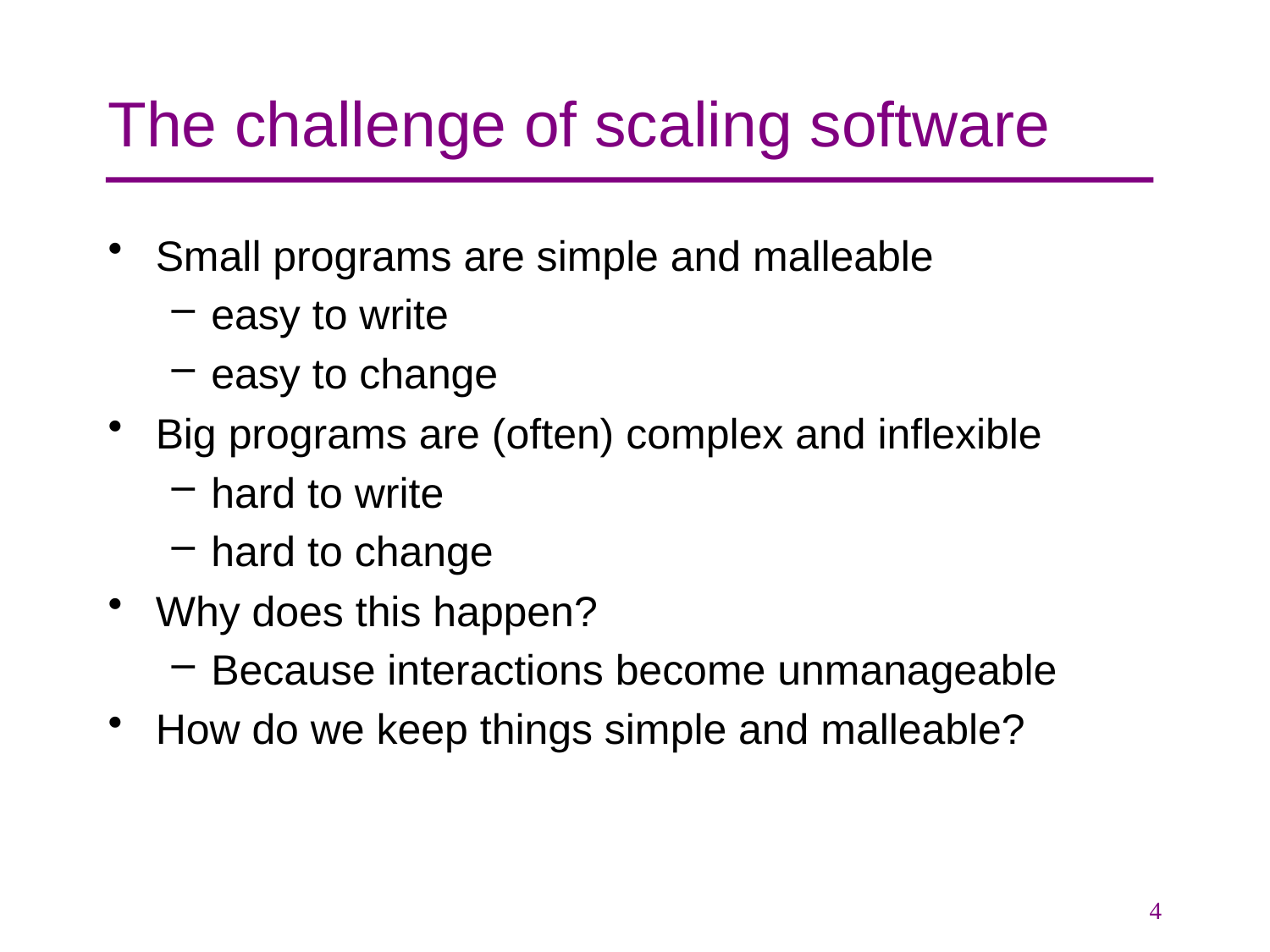

# The challenge of scaling software
Small programs are simple and malleable
easy to write
easy to change
Big programs are (often) complex and inflexible
hard to write
hard to change
Why does this happen?
Because interactions become unmanageable
How do we keep things simple and malleable?
4